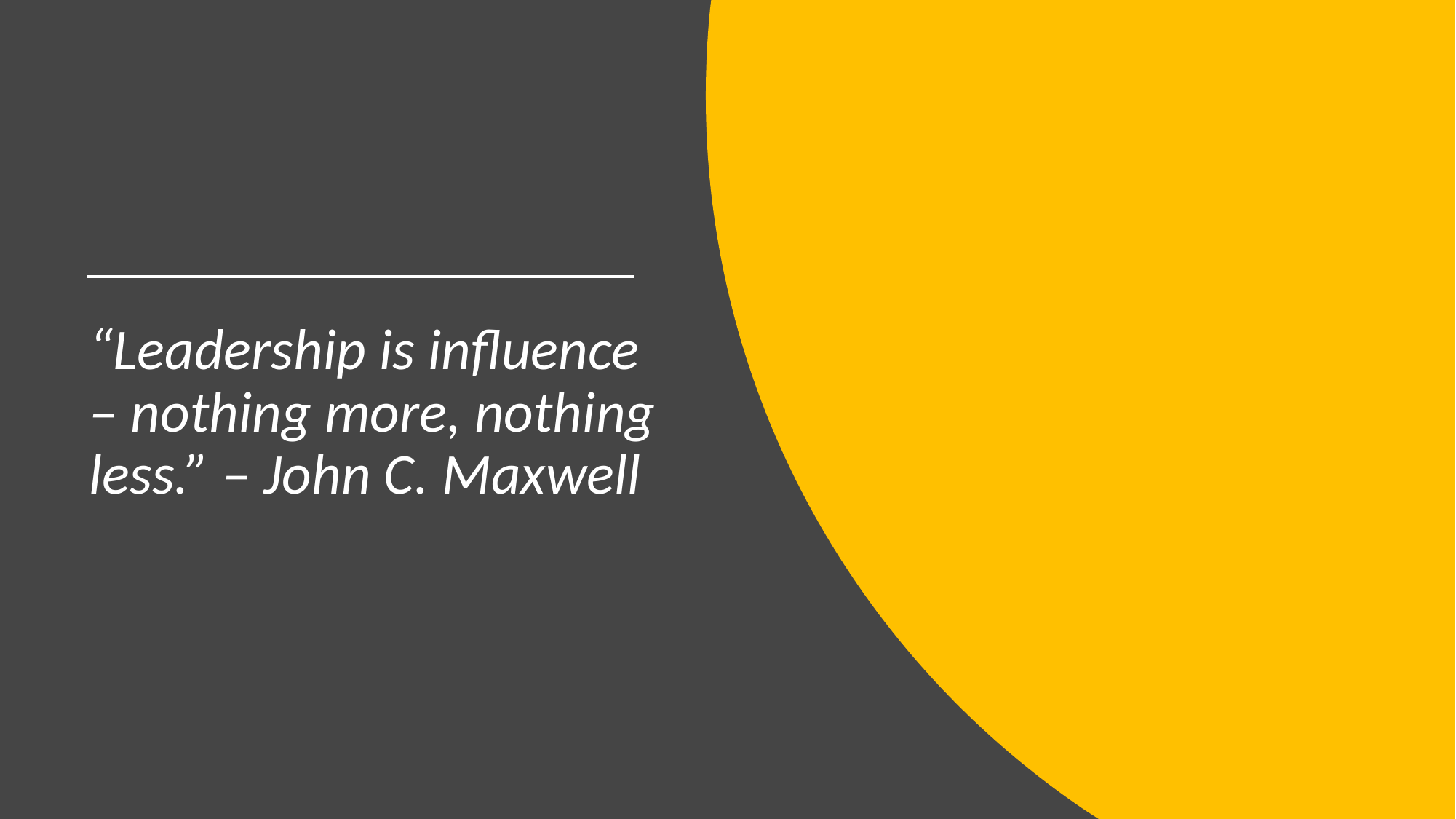

# “Leadership is influence – nothing more, nothing less.” – John C. Maxwell